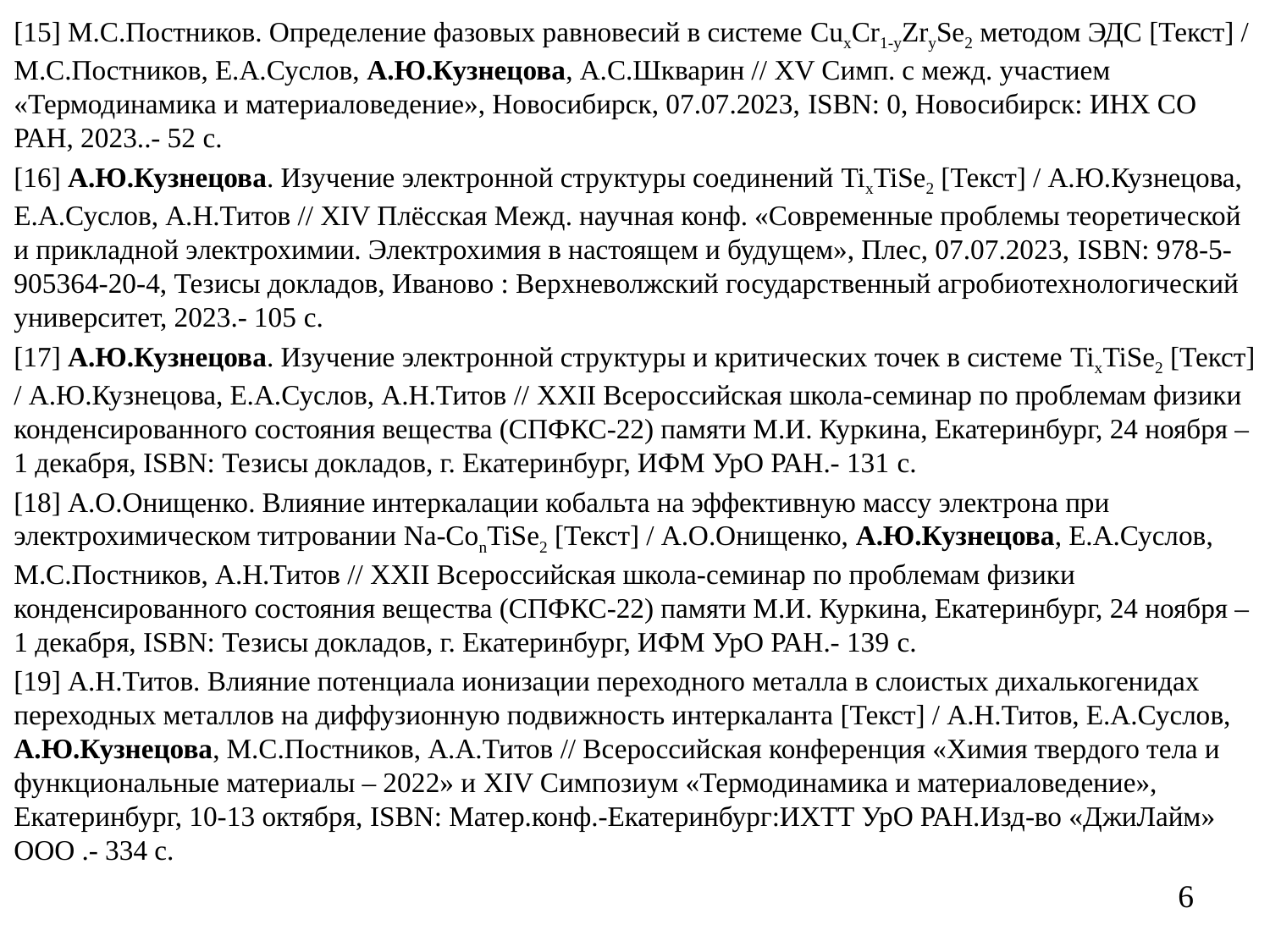

[15] М.С.Постников. Определение фазовых равновесий в системе CuxCr1-yZrySe2 методом ЭДС [Текст] / М.С.Постников, Е.А.Суслов, А.Ю.Кузнецова, А.С.Шкварин // XV Симп. с межд. участием «Термодинамика и материаловедение», Новосибирск, 07.07.2023, ISBN: 0, Новосибирск: ИНХ СО РАН, 2023..- 52 c.
[16] А.Ю.Кузнецова. Изучение электронной структуры соединений TixTiSe2 [Текст] / А.Ю.Кузнецова, Е.А.Суслов, А.Н.Титов // XIV Плёсская Межд. научная конф. «Современные проблемы теоретической и прикладной электрохимии. Электрохимия в настоящем и будущем», Плес, 07.07.2023, ISBN: 978-5-905364-20-4, Тезисы докладов, Иваново : Верхневолжский государственный агробиотехнологический университет, 2023.- 105 c.
[17] А.Ю.Кузнецова. Изучение электронной структуры и критических точек в системе TixTiSe2 [Текст] / А.Ю.Кузнецова, Е.А.Суслов, А.Н.Титов // XXII Всероссийская школа-семинар по проблемам физики конденсированного состояния вещества (СПФКС-22) памяти М.И. Куркина, Екатеринбург, 24 ноября – 1 декабря, ISBN: Тезисы докладов, г. Екатеринбург, ИФМ УрО РАН.- 131 c.
[18] А.О.Онищенко. Влияние интеркалации кобальта на эффективную массу электрона при электрохимическом титровании Na-ConTiSe2 [Текст] / А.О.Онищенко, А.Ю.Кузнецова, Е.А.Суслов, М.С.Постников, А.Н.Титов // XXII Всероссийская школа-семинар по проблемам физики конденсированного состояния вещества (СПФКС-22) памяти М.И. Куркина, Екатеринбург, 24 ноября – 1 декабря, ISBN: Тезисы докладов, г. Екатеринбург, ИФМ УрО РАН.- 139 c.
[19] А.Н.Титов. Влияние потенциала ионизации переходного металла в слоистых дихалькогенидах переходных металлов на диффузионную подвижность интеркаланта [Текст] / А.Н.Титов, Е.А.Суслов, А.Ю.Кузнецова, М.С.Постников, А.А.Титов // Всероссийская конференция «Химия твердого тела и функциональные материалы – 2022» и XIV Симпозиум «Термодинамика и материаловедение», Екатеринбург, 10-13 октября, ISBN: Матер.конф.-Екатеринбург:ИХТТ УрО РАН.Изд-во «ДжиЛайм» ООО .- 334 c.
6